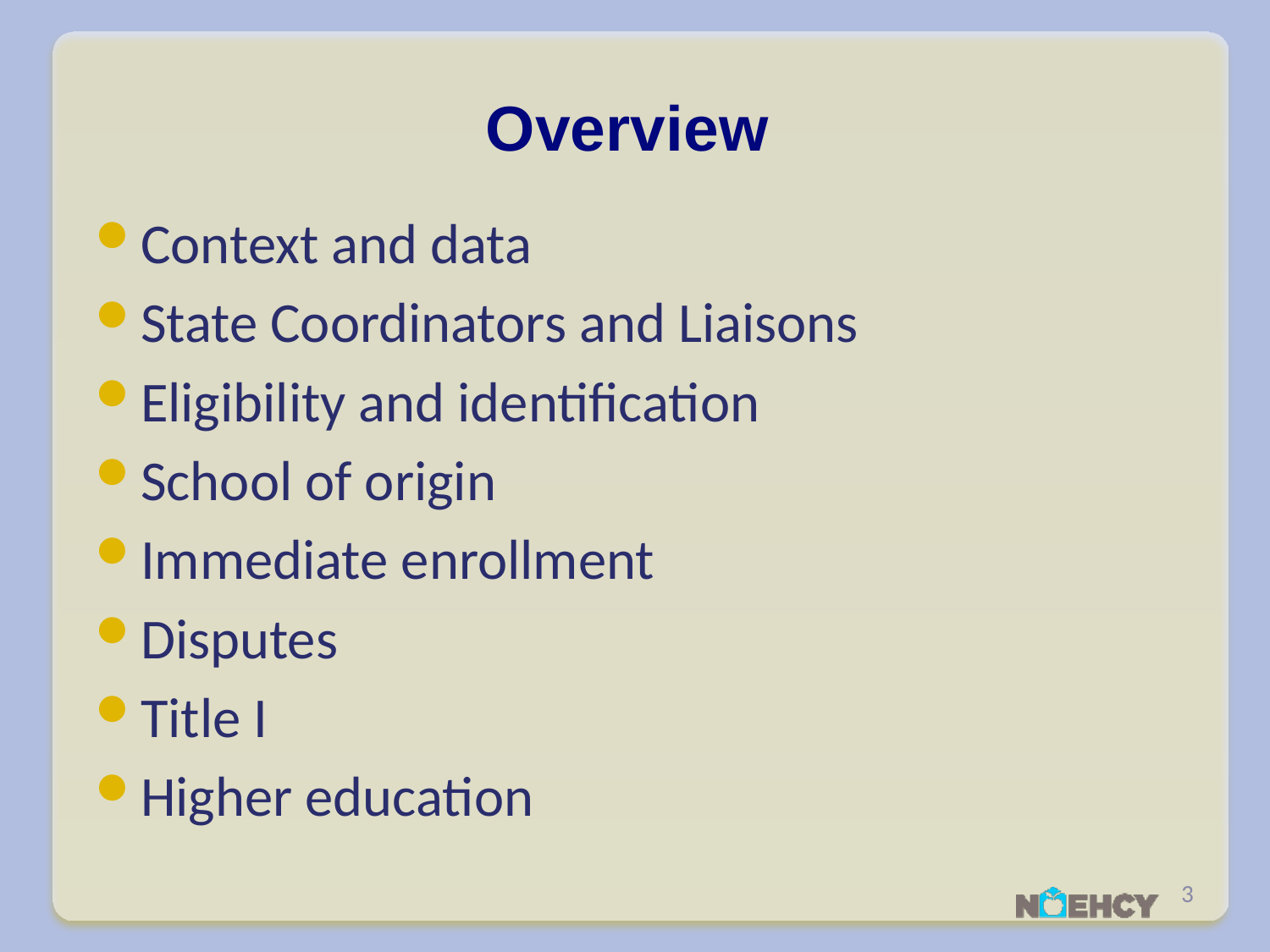

# Overview
Context and data
State Coordinators and Liaisons
Eligibility and identification
School of origin
Immediate enrollment
Disputes
Title I
Higher education
3